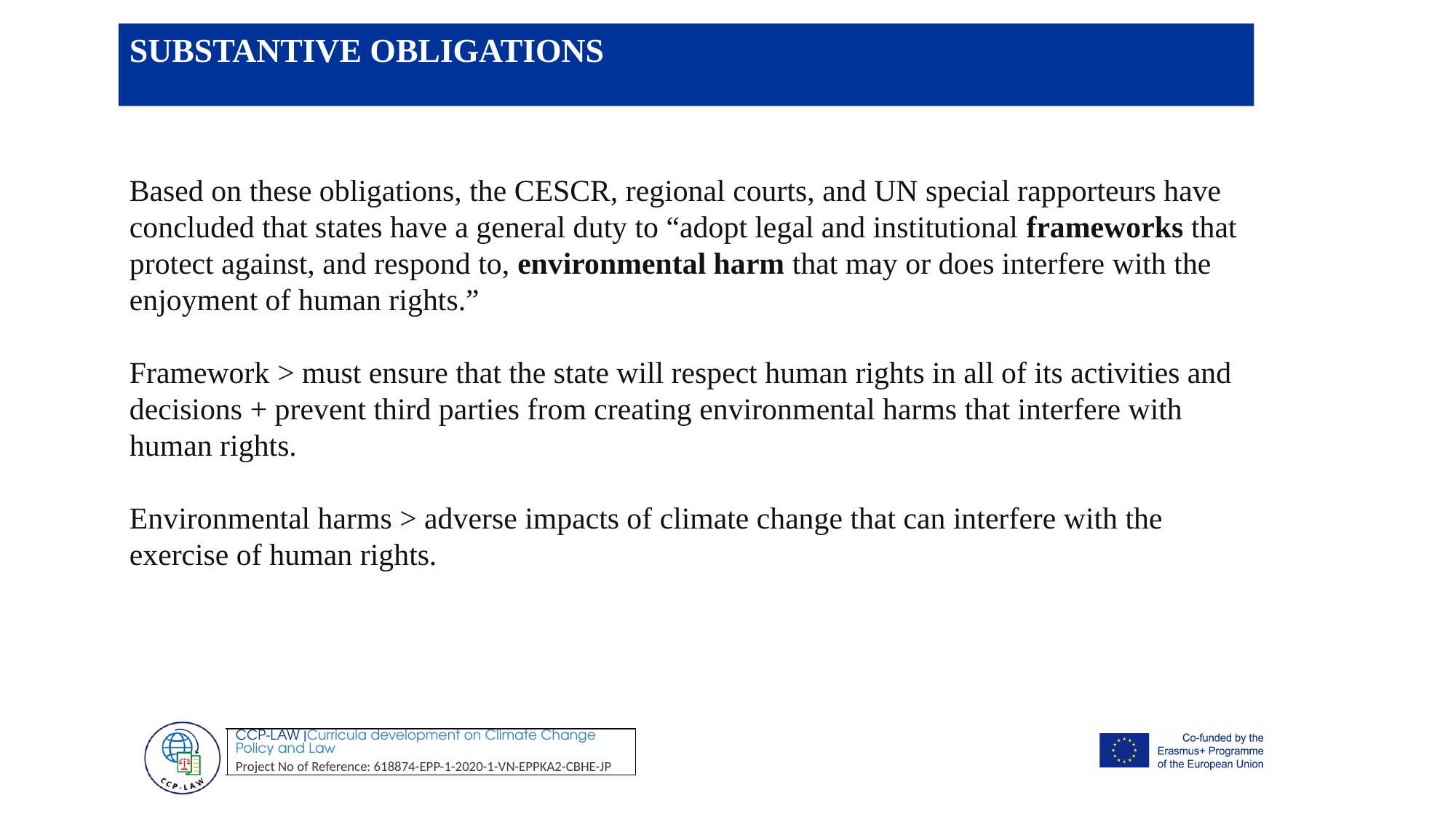

SUBSTANTIVE OBLIGATIONS

Based on these obligations, the CESCR, regional courts, and UN special rapporteurs have concluded that states have a general duty to “adopt legal and institutional frameworks that protect against, and respond to, environmental harm that may or does interfere with the enjoyment of human rights.”

Framework > must ensure that the state will respect human rights in all of its activities and decisions + prevent third parties from creating environmental harms that interfere with human rights.

Environmental harms > adverse impacts of climate change that can interfere with the exercise of human rights.